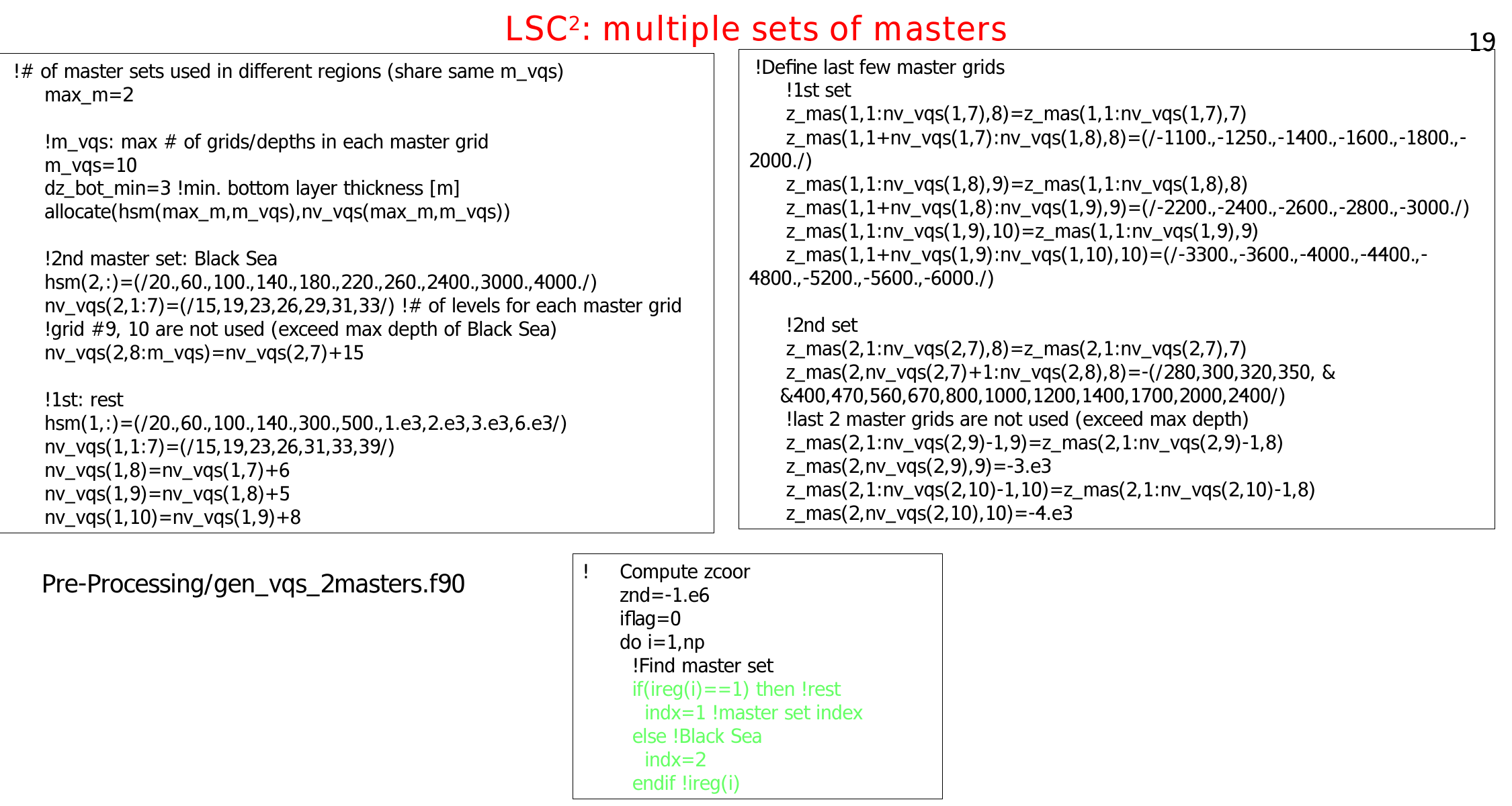

# LSC2: multiple sets of masters
19
 !Define last few master grids
      !1st set
      z_mas(1,1:nv_vqs(1,7),8)=z_mas(1,1:nv_vqs(1,7),7)
      z_mas(1,1+nv_vqs(1,7):nv_vqs(1,8),8)=(/-1100.,-1250.,-1400.,-1600.,-1800.,-2000./)
      z_mas(1,1:nv_vqs(1,8),9)=z_mas(1,1:nv_vqs(1,8),8)
      z_mas(1,1+nv_vqs(1,8):nv_vqs(1,9),9)=(/-2200.,-2400.,-2600.,-2800.,-3000./)
      z_mas(1,1:nv_vqs(1,9),10)=z_mas(1,1:nv_vqs(1,9),9)
      z_mas(1,1+nv_vqs(1,9):nv_vqs(1,10),10)=(/-3300.,-3600.,-4000.,-4400.,-4800.,-5200.,-5600.,-6000./)

      !2nd set
      z_mas(2,1:nv_vqs(2,7),8)=z_mas(2,1:nv_vqs(2,7),7)
      z_mas(2,nv_vqs(2,7)+1:nv_vqs(2,8),8)=-(/280,300,320,350, &
     &400,470,560,670,800,1000,1200,1400,1700,2000,2400/)
      !last 2 master grids are not used (exceed max depth)
      z_mas(2,1:nv_vqs(2,9)-1,9)=z_mas(2,1:nv_vqs(2,9)-1,8)
      z_mas(2,nv_vqs(2,9),9)=-3.e3
      z_mas(2,1:nv_vqs(2,10)-1,10)=z_mas(2,1:nv_vqs(2,10)-1,8)
      z_mas(2,nv_vqs(2,10),10)=-4.e3
 !# of master sets used in different regions (share same m_vqs)
      max_m=2

      !m_vqs: max # of grids/depths in each master grid
      m_vqs=10
      dz_bot_min=3 !min. bottom layer thickness [m]
      allocate(hsm(max_m,m_vqs),nv_vqs(max_m,m_vqs))

      !2nd master set: Black Sea
      hsm(2,:)=(/20.,60.,100.,140.,180.,220.,260.,2400.,3000.,4000./)
      nv_vqs(2,1:7)=(/15,19,23,26,29,31,33/) !# of levels for each master grid
      !grid #9, 10 are not used (exceed max depth of Black Sea)
      nv_vqs(2,8:m_vqs)=nv_vqs(2,7)+15

      !1st: rest
      hsm(1,:)=(/20.,60.,100.,140.,300.,500.,1.e3,2.e3,3.e3,6.e3/)
      nv_vqs(1,1:7)=(/15,19,23,26,31,33,39/)
      nv_vqs(1,8)=nv_vqs(1,7)+6
      nv_vqs(1,9)=nv_vqs(1,8)+5
      nv_vqs(1,10)=nv_vqs(1,9)+8
!     Compute zcoor
      znd=-1.e6
      iflag=0
      do i=1,np
        !Find master set
        if(ireg(i)==1) then !rest
          indx=1 !master set index
        else !Black Sea
          indx=2
        endif !ireg(i)
Pre-Processing/gen_vqs_2masters.f90